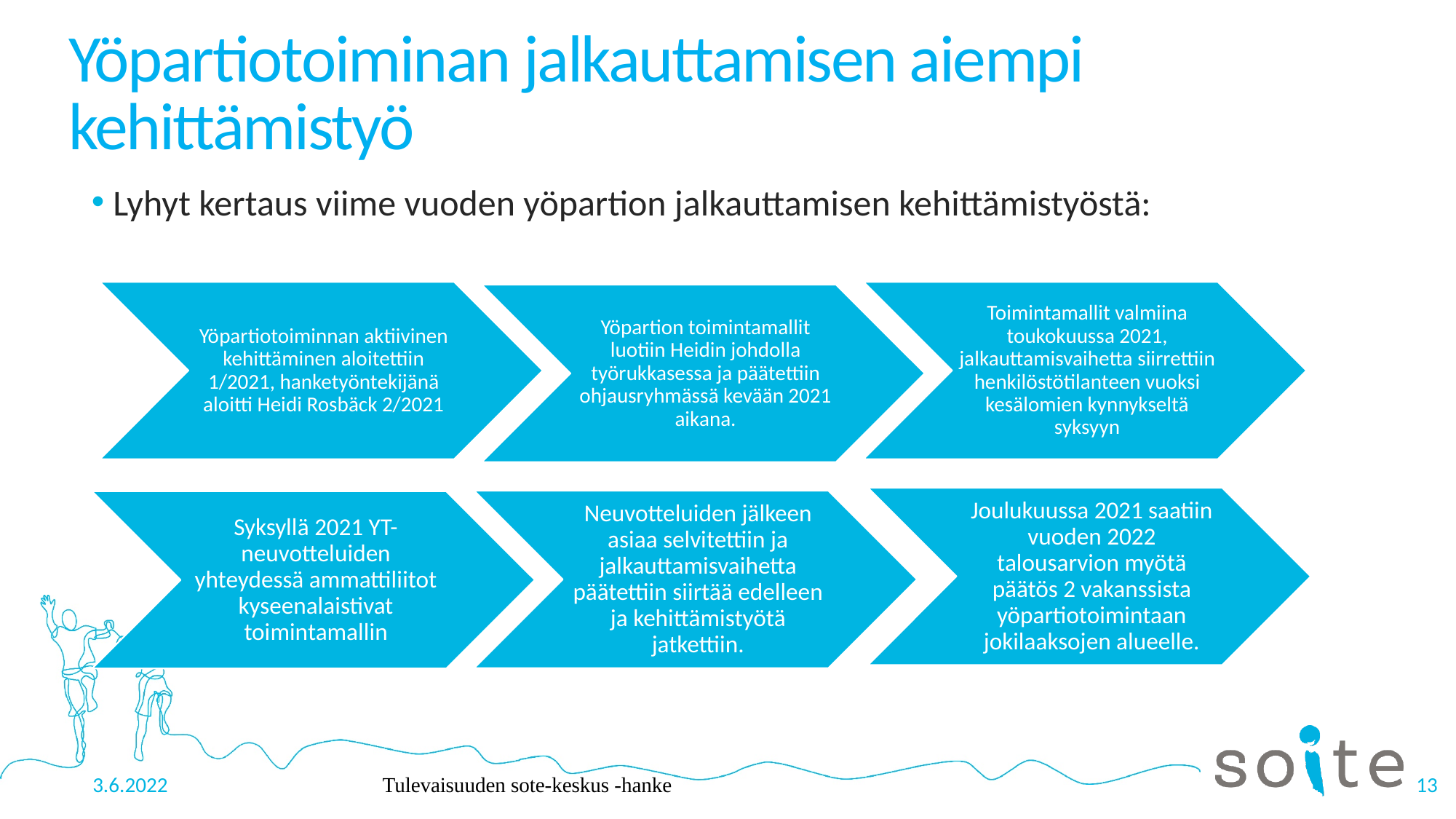

# Yöpartiotoiminan jalkauttamisen aiempi kehittämistyö
Yöpartiotoiminnan aktiivinen kehittäminen aloitettiin 1/2021, hanketyöntekijänä aloitti Heidi Rosbäck 2/2021
Yöpartion toimintamallit luotiin Heidin johdolla työrukkasessa ja päätettiin ohjausryhmässä kevään 2021 aikana.
Toimintamallit valmiina toukokuussa 2021, jalkauttamisvaihetta siirrettiin henkilöstötilanteen vuoksi kesälomien kynnykseltä syksyyn
Lyhyt kertaus viime vuoden yöpartion jalkauttamisen kehittämistyöstä:

Syksyllä 2021 YT-neuvotteluiden yhteydessä ammattiliitot kyseenalaistivat toimintamallin
Neuvotteluiden jälkeen asiaa selvitettiin ja jalkauttamisvaihetta päätettiin siirtää edelleen ja kehittämistyötä jatkettiin.
Joulukuussa 2021 saatiin vuoden 2022 talousarvion myötä päätös 2 vakanssista yöpartiotoimintaan jokilaaksojen alueelle.
Tulevaisuuden sote-keskus -hanke
3.6.2022
13